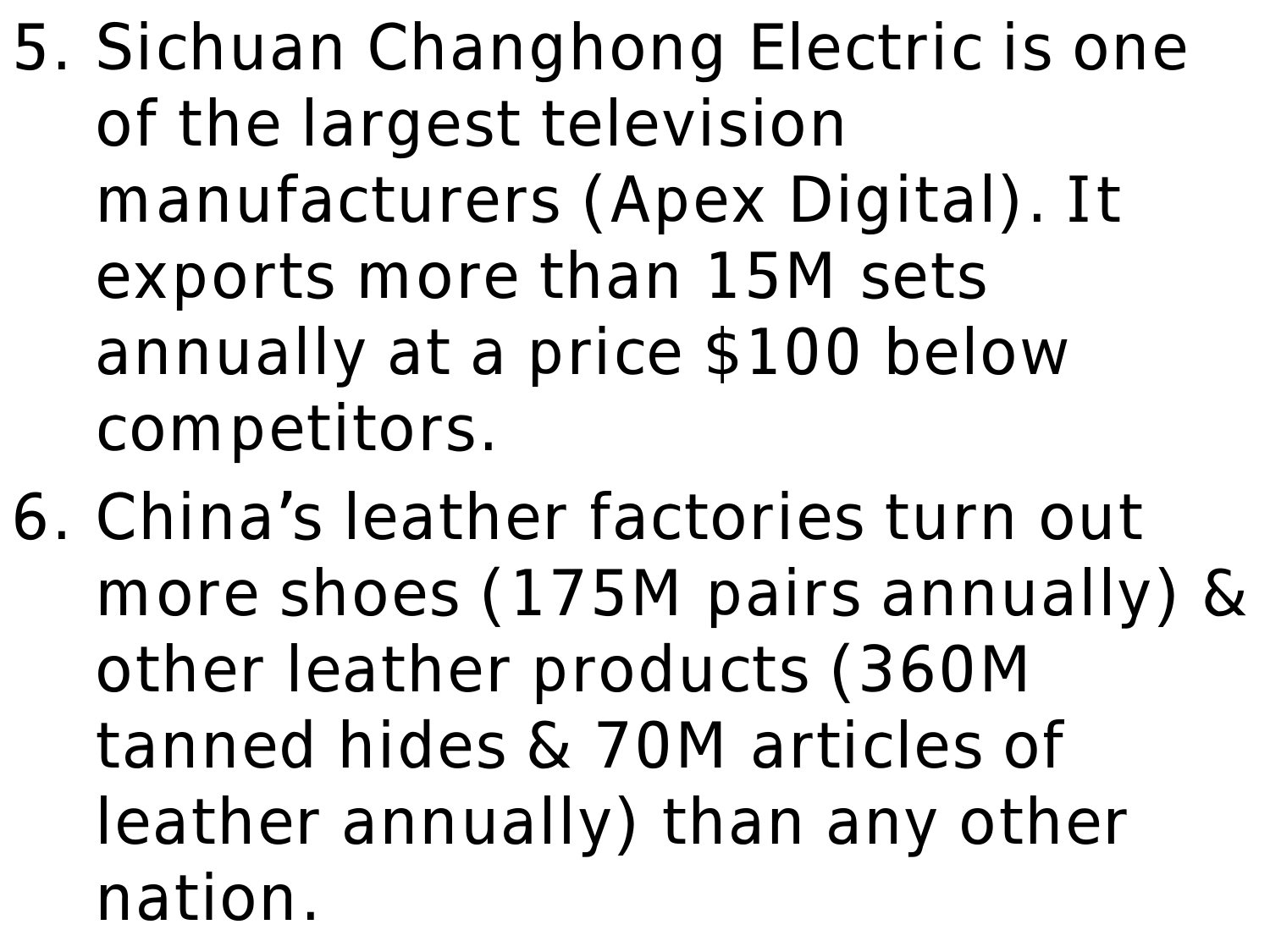

Sichuan Changhong Electric is one of the largest television manufacturers (Apex Digital). It exports more than 15M sets annually at a price $100 below competitors.
China’s leather factories turn out more shoes (175M pairs annually) & other leather products (360M tanned hides & 70M articles of leather annually) than any other nation.